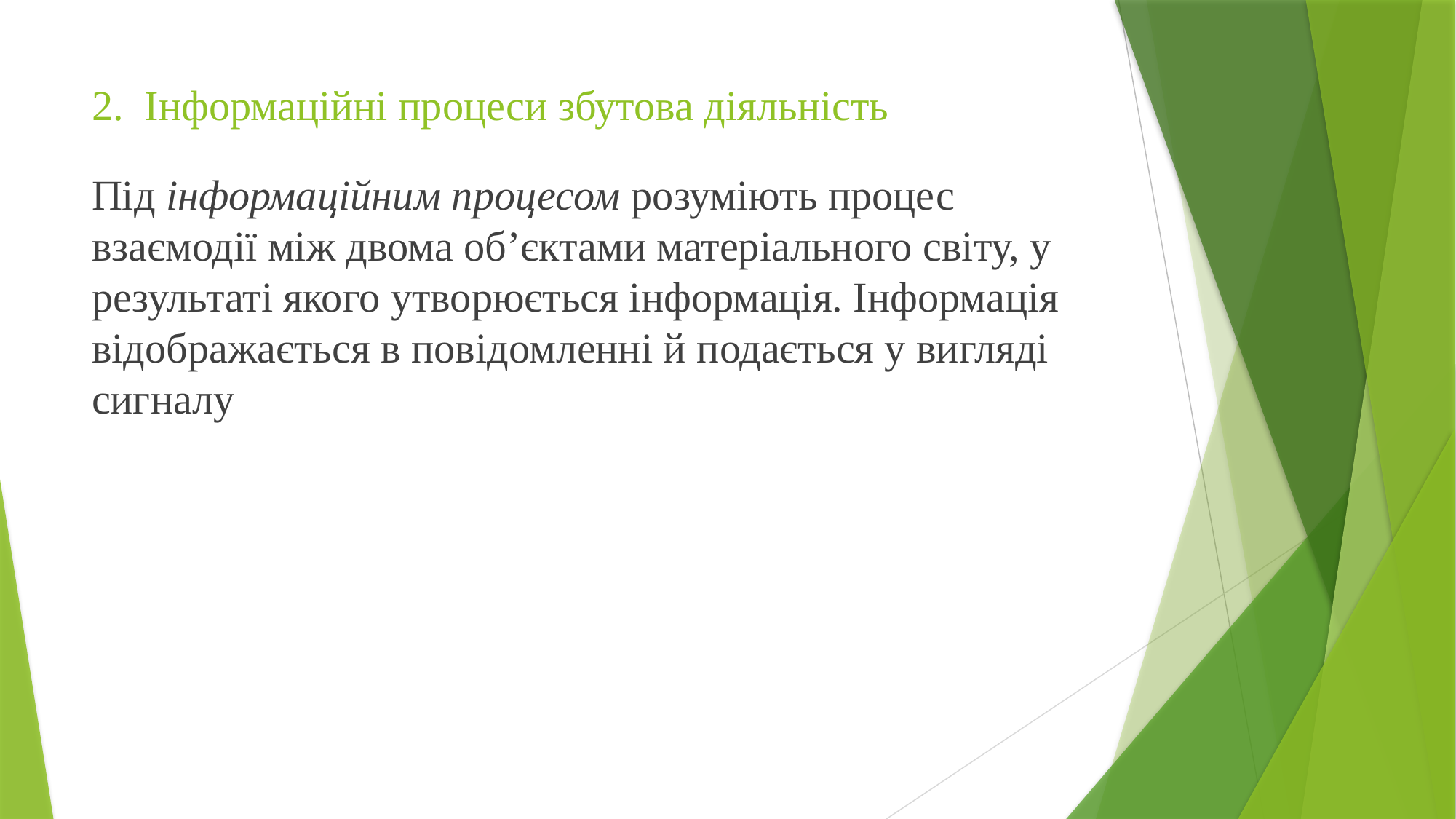

# 2.  Інформаційні процеси збутова діяльність
Під інформаційним процесом розуміють процес взаємодії між двома об’єктами матеріального світу, у результаті якого утворюється інформація. Інформація відображається в повідомленні й подається у вигляді сигналу